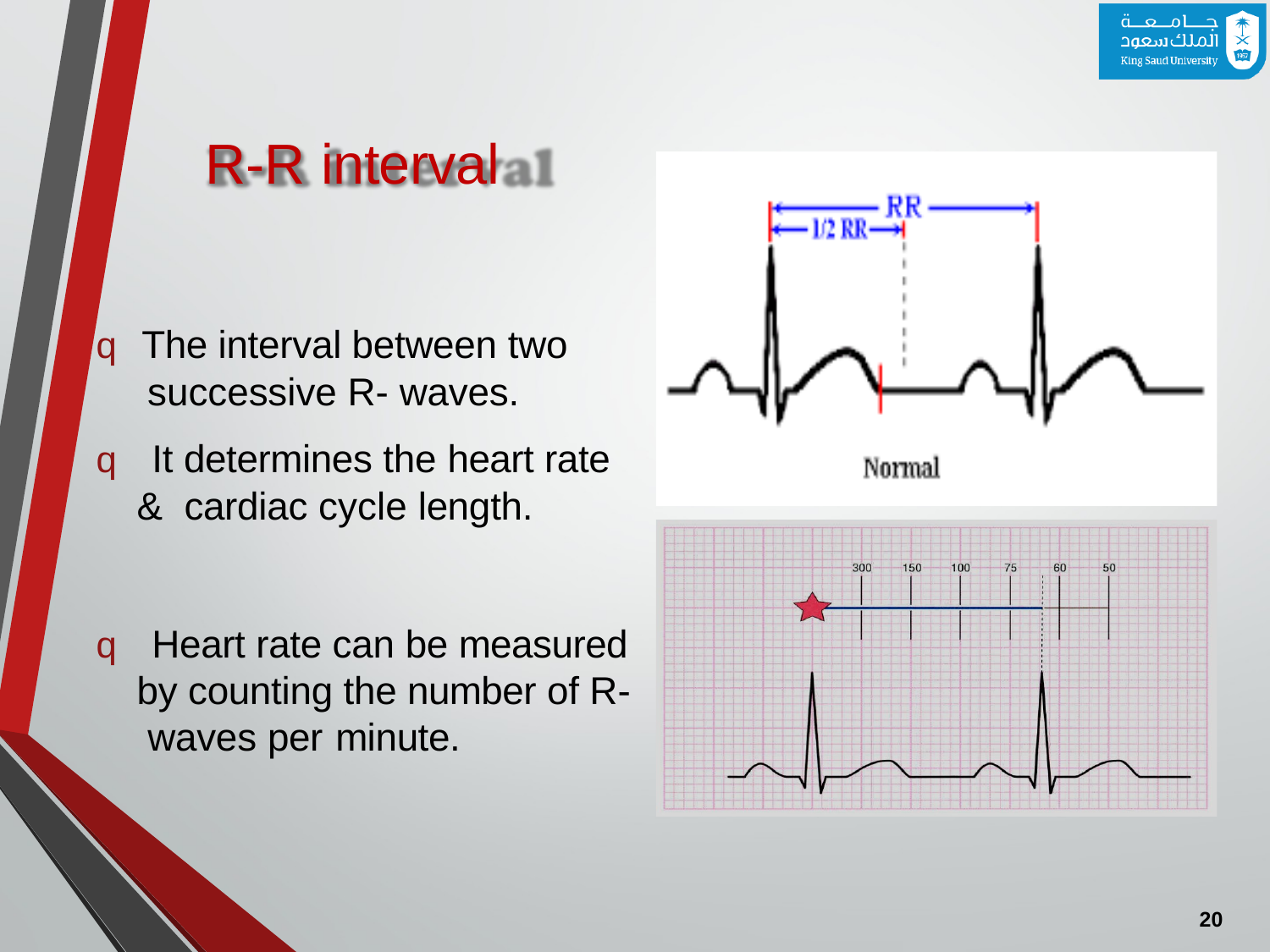

# R-R interval

q The interval between two  successive R- waves.
q It determines the heart rate &  cardiac cycle length.

q Heart rate can be measured  by counting the number of R-  waves per minute.

20